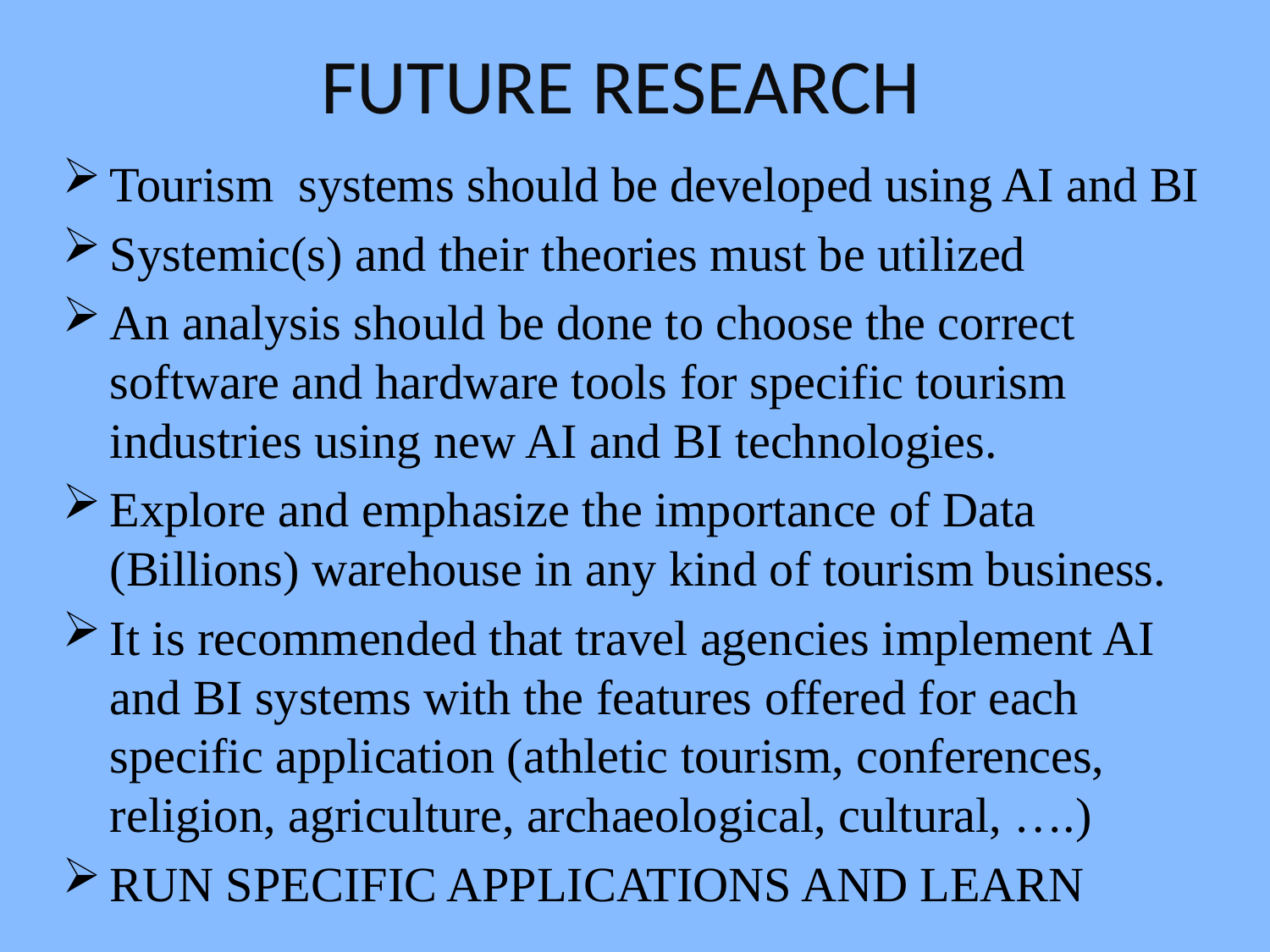

# FUTURE RESEARCH
Tourism  systems should be developed using AI and BI
Systemic(s) and their theories must be utilized
An analysis should be done to choose the correct software and hardware tools for specific tourism industries using new AI and BI technologies.
Explore and emphasize the importance of Data (Billions) warehouse in any kind of tourism business.
It is recommended that travel agencies implement AI and BI systems with the features offered for each specific application (athletic tourism, conferences, religion, agriculture, archaeological, cultural, ….)
RUN SPECIFIC APPLICATIONS AND LEARN